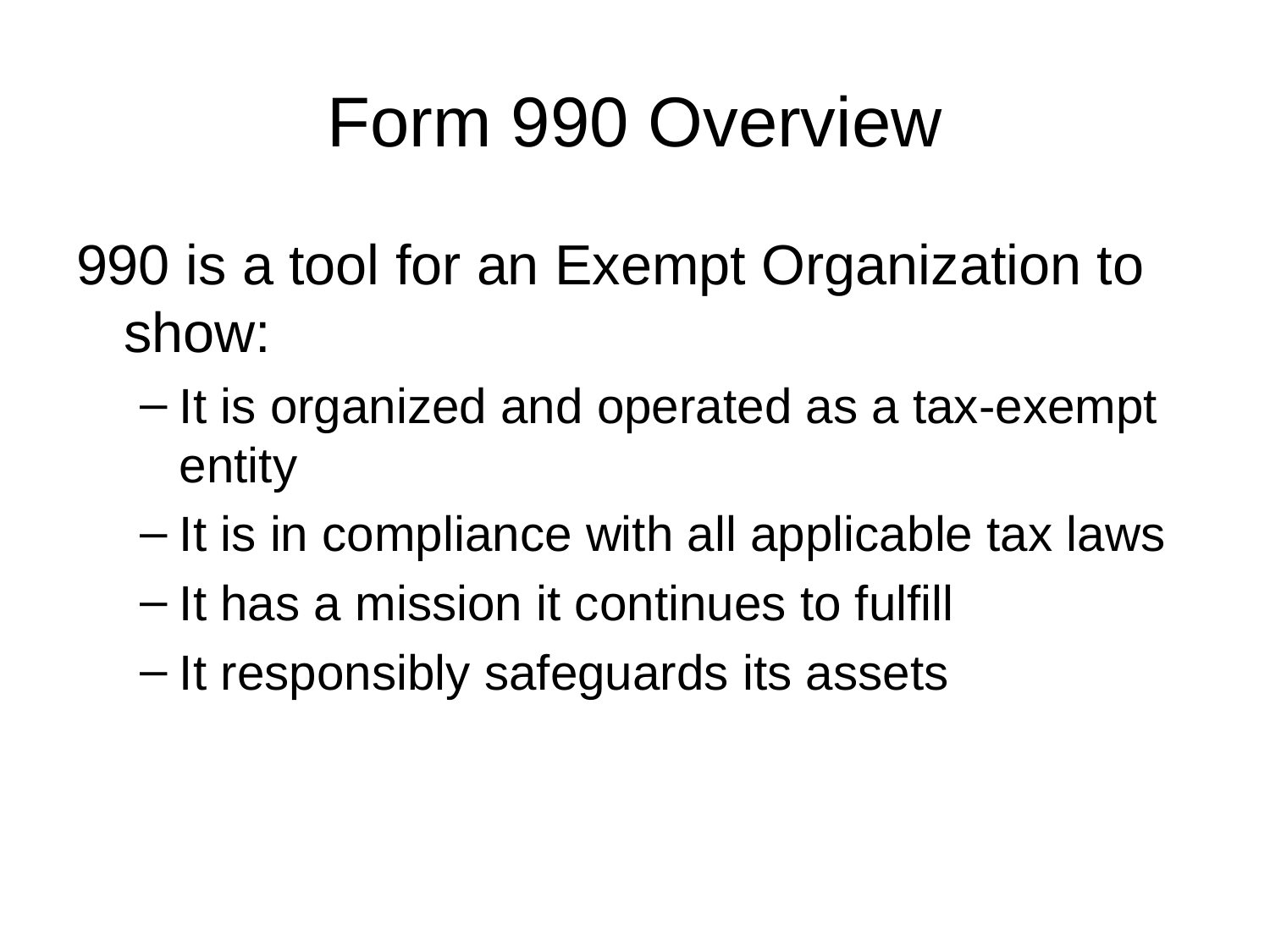

# Form 990 Overview
990 is a tool for an Exempt Organization to show:
It is organized and operated as a tax-exempt entity
It is in compliance with all applicable tax laws
It has a mission it continues to fulfill
It responsibly safeguards its assets